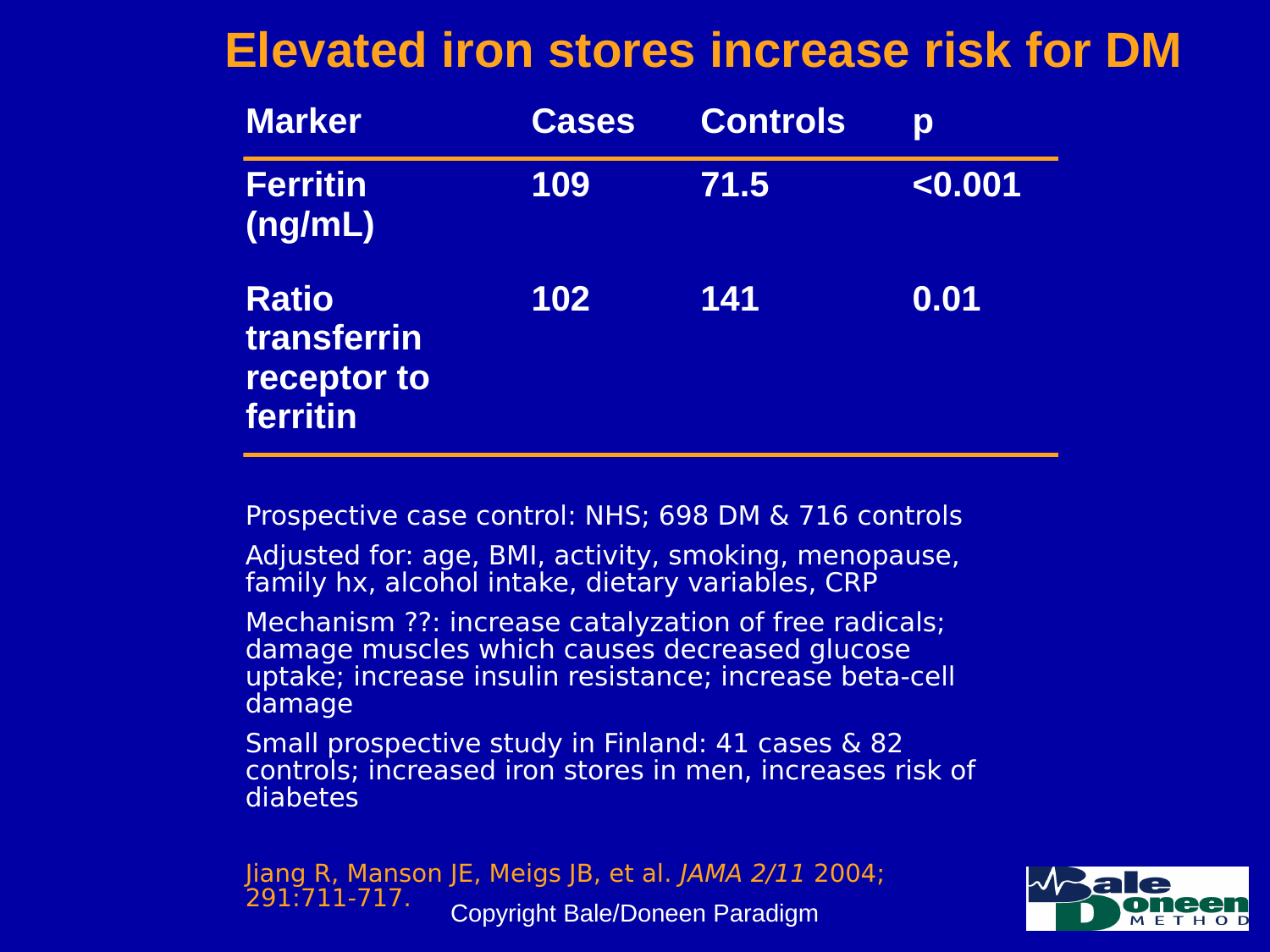

# Elevated iron stores increase risk for DM
| Marker | Cases | Controls | p |
| --- | --- | --- | --- |
| Ferritin (ng/mL) | 109 | 71.5 | <0.001 |
| Ratio transferrin receptor to ferritin | 102 | 141 | 0.01 |

Prospective case control: NHS; 698 DM & 716 controls
Adjusted for: age, BMI, activity, smoking, menopause, family hx, alcohol intake, dietary variables, CRP
Mechanism ??: increase catalyzation of free radicals; damage muscles which causes decreased glucose uptake; increase insulin resistance; increase beta-cell damage
Small prospective study in Finland: 41 cases & 82 controls; increased iron stores in men, increases risk of diabetes

Jiang R, Manson JE, Meigs JB, et al. JAMA 2/11 2004; 291:711-717.
Copyright Bale/Doneen Paradigm